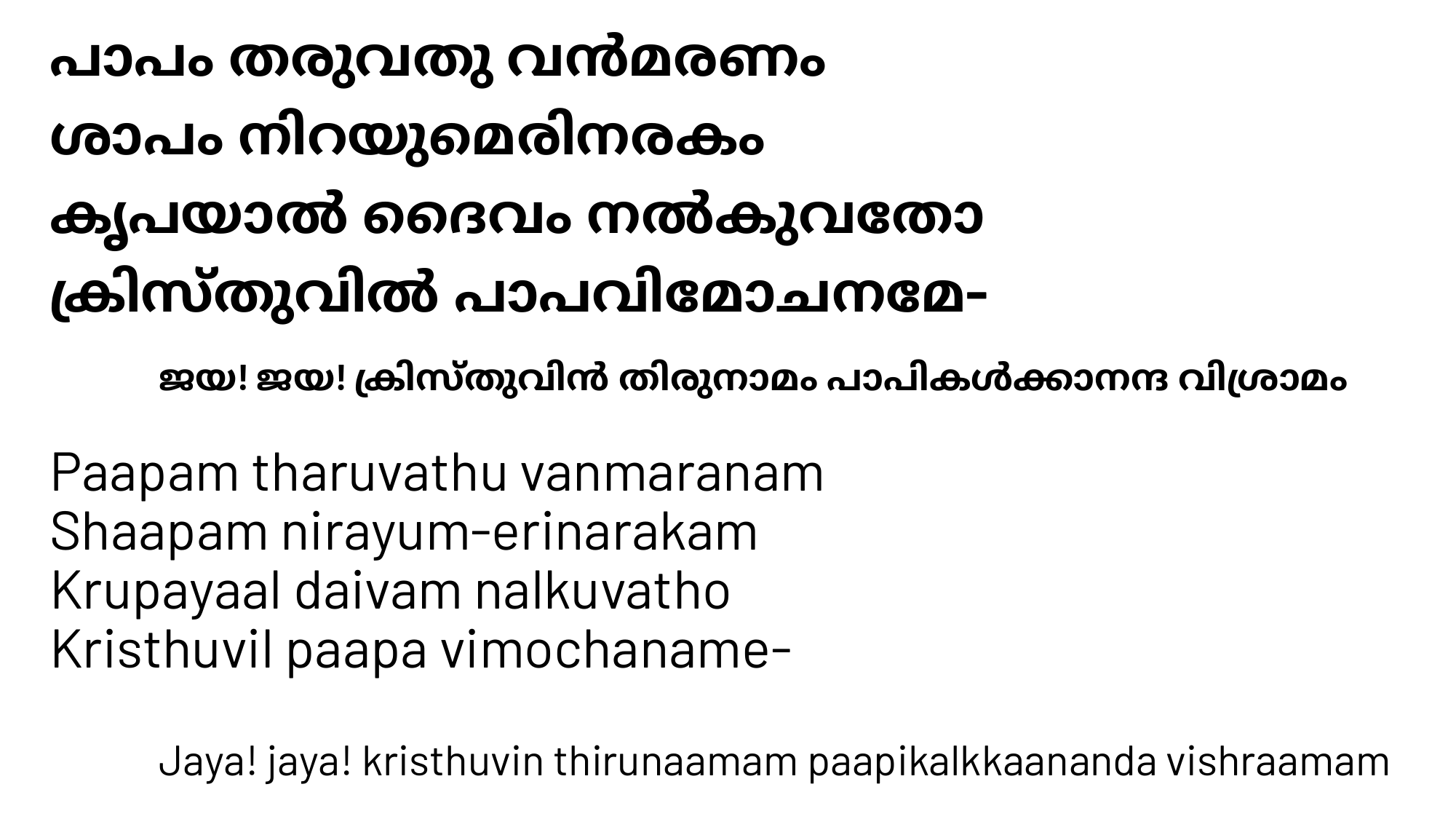

# പാപം തരുവതു വന്‍മരണം ശാപം നിറയുമെരിനരകം കൃപയാല്‍ ദൈവം നല്‍കുവതോ ക്രിസ്തുവില്‍ പാപവിമോചനമേ- ജയ! ജയ! ക്രിസ്തുവിന്‍ തിരുനാമം പാപികള്‍ക്കാനന്ദ വിശ്രാമം
Paapam tharuvathu vanmaranam
Shaapam nirayum-erinarakam
Krupayaal daivam nalkuvatho
Kristhuvil paapa vimochaname-

	Jaya! jaya! kristhuvin thirunaamam paapikalkkaananda vishraamam